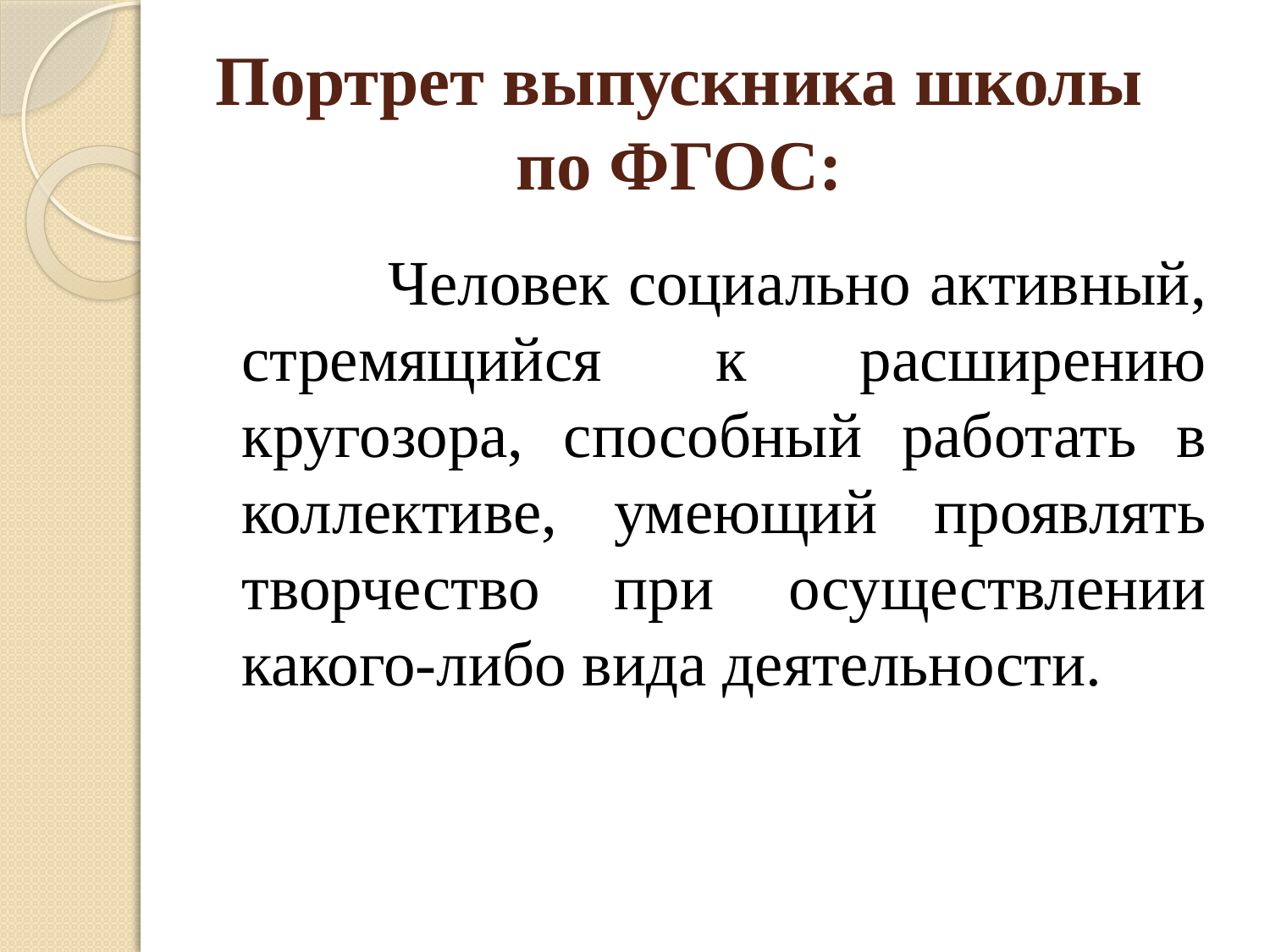

# Портрет выпускника школы по ФГОС:
          Человек социально активный, стремящийся к расширению кругозора, способный работать в коллективе, умеющий проявлять творчество при осуществлении какого-либо вида деятельности.